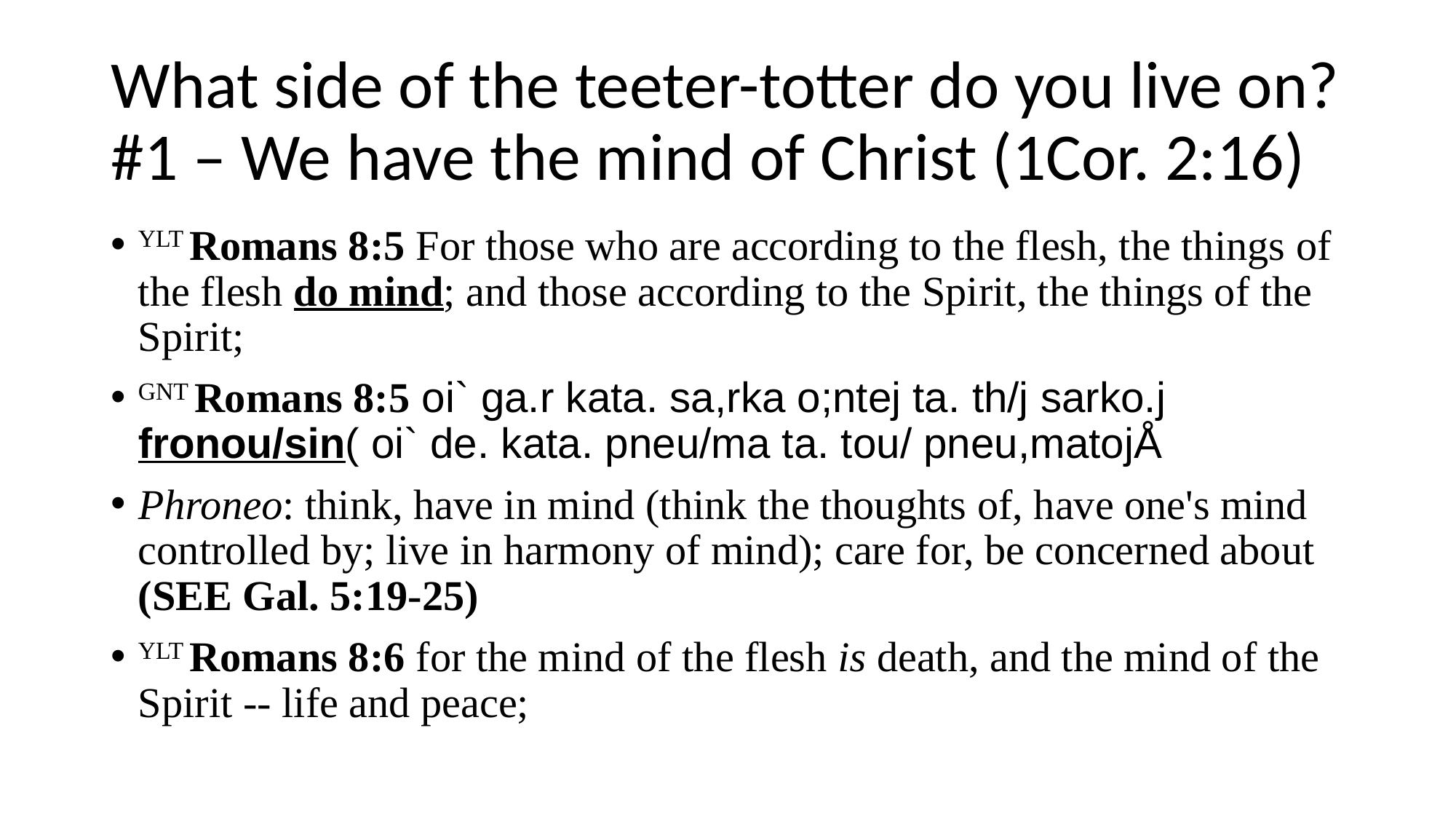

# What side of the teeter-totter do you live on? #1 – We have the mind of Christ (1Cor. 2:16)
YLT Romans 8:5 For those who are according to the flesh, the things of the flesh do mind; and those according to the Spirit, the things of the Spirit;
GNT Romans 8:5 oi` ga.r kata. sa,rka o;ntej ta. th/j sarko.j fronou/sin( oi` de. kata. pneu/ma ta. tou/ pneu,matojÅ
Phroneo: think, have in mind (think the thoughts of, have one's mind controlled by; live in harmony of mind); care for, be concerned about (SEE Gal. 5:19-25)
YLT Romans 8:6 for the mind of the flesh is death, and the mind of the Spirit -- life and peace;